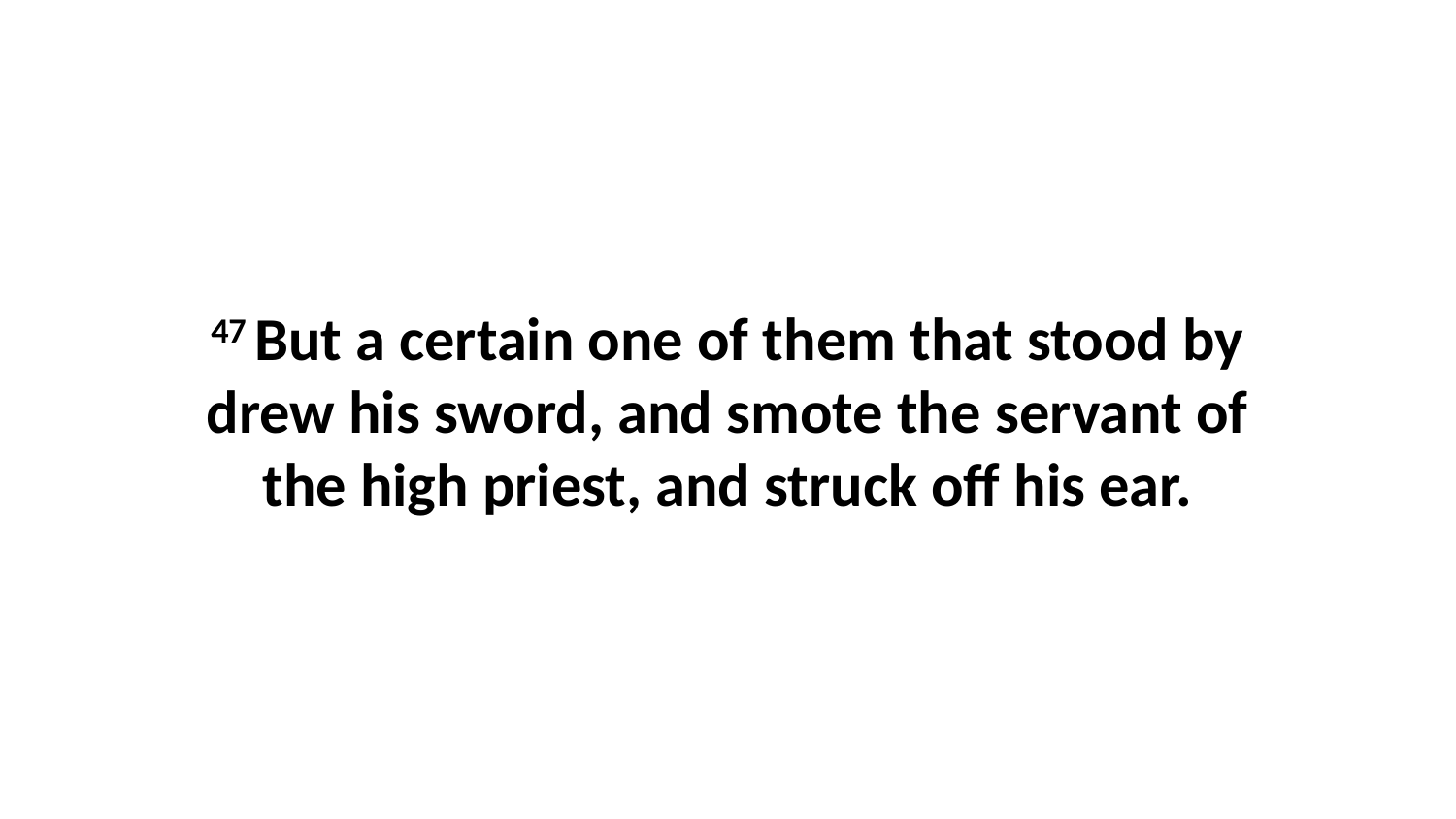

47 But a certain one of them that stood by drew his sword, and smote the servant of the high priest, and struck off his ear.